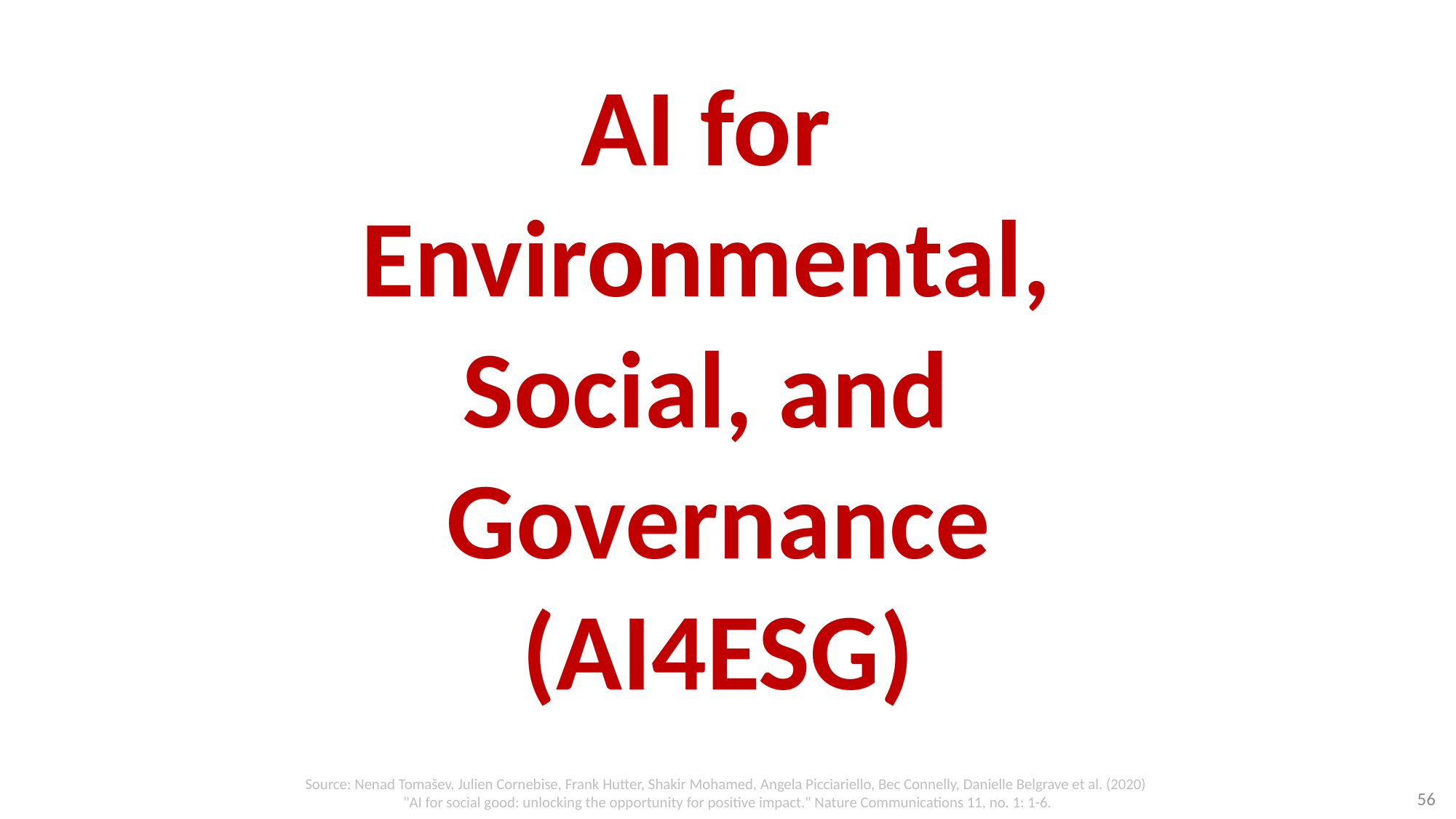

# AI for Environmental, Social, and Governance (AI4ESG)
Source: Nenad Tomašev, Julien Cornebise, Frank Hutter, Shakir Mohamed, Angela Picciariello, Bec Connelly, Danielle Belgrave et al. (2020)
"AI for social good: unlocking the opportunity for positive impact." Nature Communications 11, no. 1: 1-6.
56